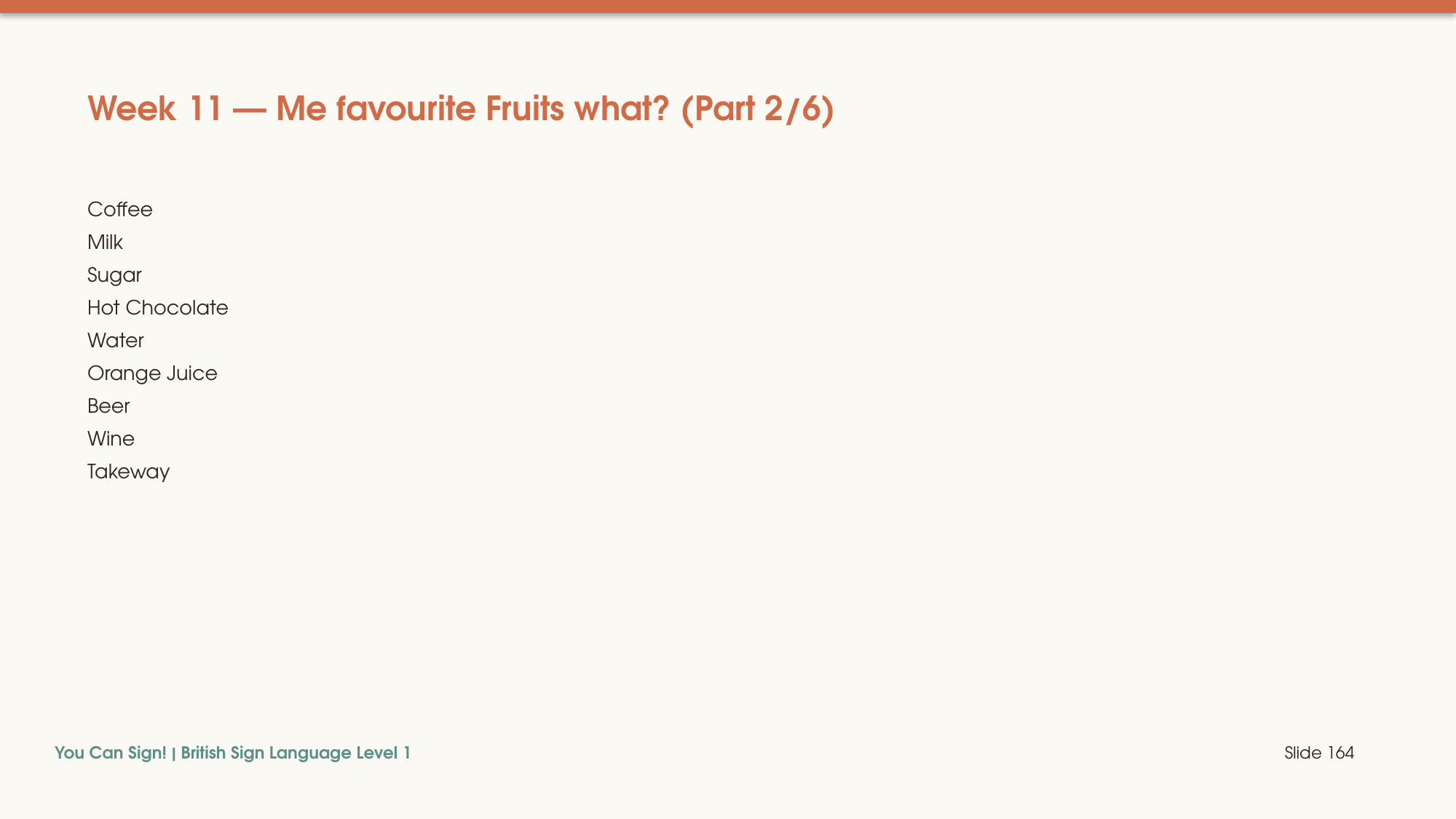

Week 11 — Me favourite Fruits what? (Part 2/6)
Coffee
Milk
Sugar
Hot Chocolate
Water
Orange Juice
Beer
Wine
Takeway
You Can Sign! | British Sign Language Level 1
Slide 164